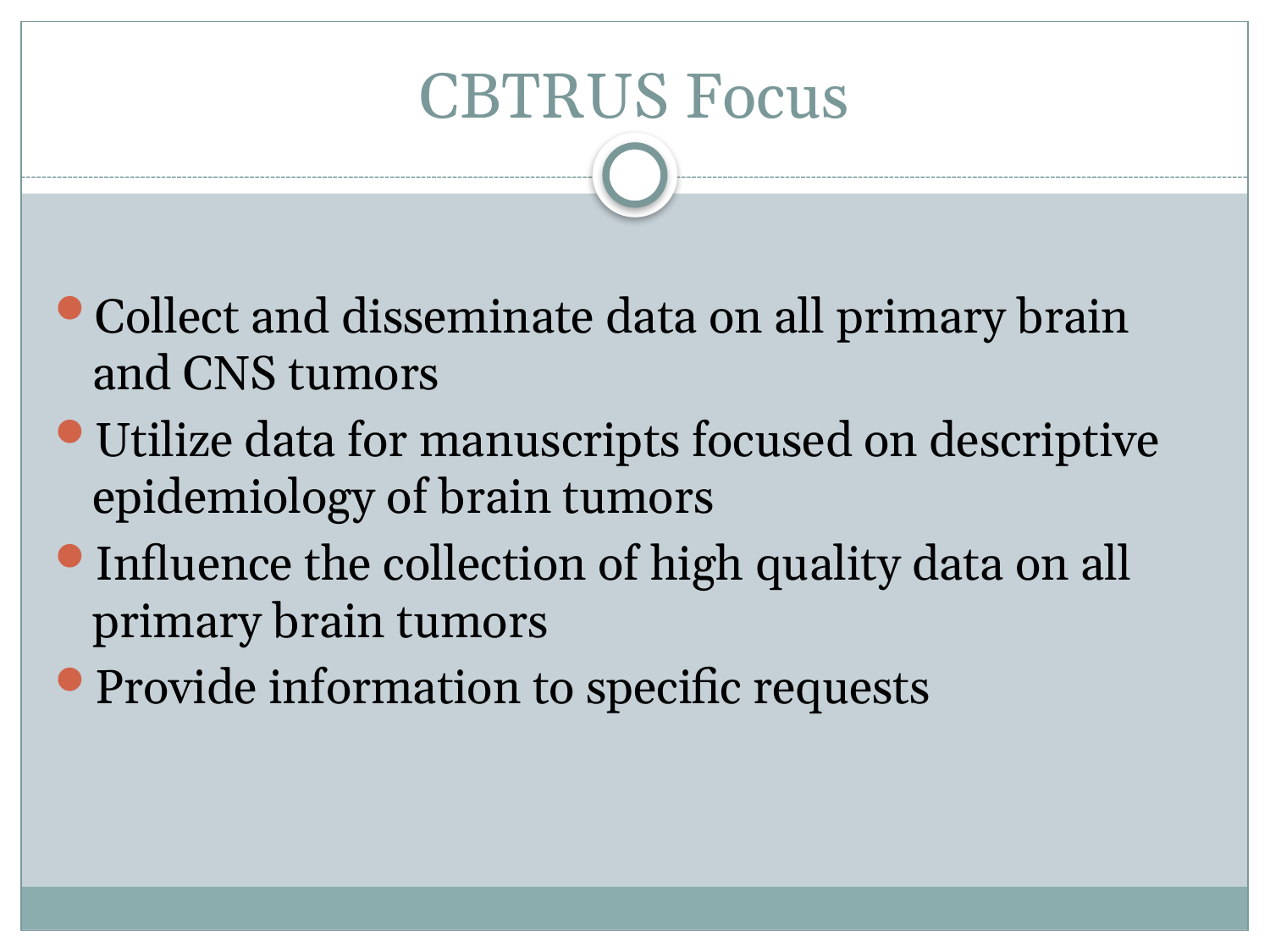

# CBTRUS Focus

Collect and disseminate data on all primary brain and CNS tumors
Utilize data for manuscripts focused on descriptive epidemiology of brain tumors
Influence the collection of high quality data on all primary brain tumors
Provide information to specific requests